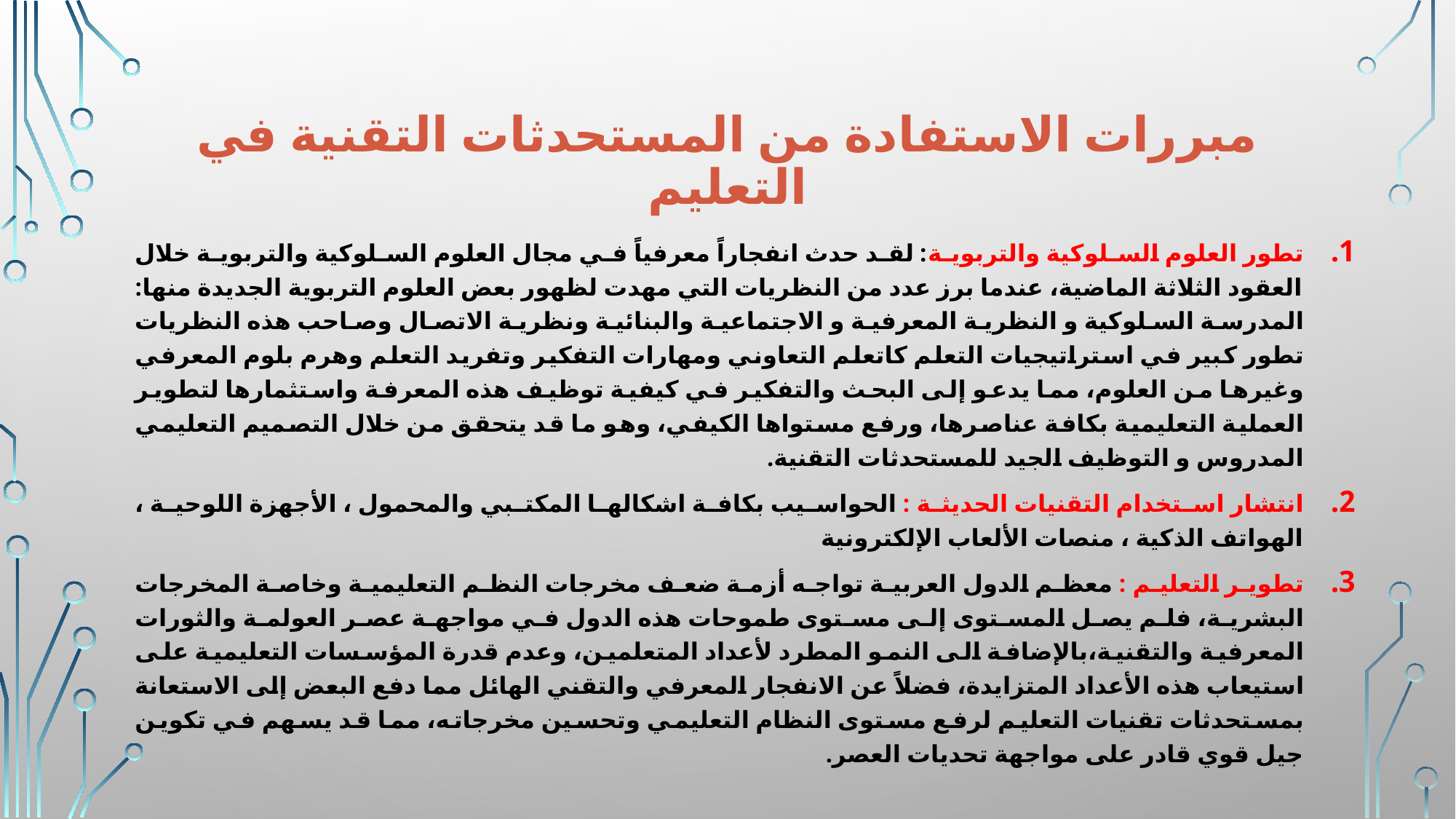

# مبررات الاستفادة من المستحدثات التقنية في التعليم
تطور العلوم السلوكية والتربوية: لقد حدث انفجاراً معرفياً في مجال العلوم السلوكية والتربوية خلال العقود الثلاثة الماضية، عندما برز عدد من النظريات التي مهدت لظهور بعض العلوم التربوية الجديدة منها: المدرسة السلوكية و النظرية المعرفية و الاجتماعية والبنائية ونظرية الاتصال وصاحب هذه النظريات تطور كبير في استراتيجيات التعلم كاتعلم التعاوني ومهارات التفكير وتفريد التعلم وهرم بلوم المعرفي وغيرها من العلوم، مما يدعو إلى البحث والتفكير في كيفية توظيف هذه المعرفة واستثمارها لتطوير العملية التعليمية بكافة عناصرها، ورفع مستواها الكيفي، وهو ما قد يتحقق من خلال التصميم التعليمي المدروس و التوظيف الجيد للمستحدثات التقنية.
انتشار استخدام التقنيات الحديثة : الحواسيب بكافة اشكالها المكتبي والمحمول ، الأجهزة اللوحية ، الهواتف الذكية ، منصات الألعاب الإلكترونية
تطوير التعليم : معظم الدول العربية تواجه أزمة ضعف مخرجات النظم التعليمية وخاصة المخرجات البشرية، فلم يصل المستوى إلى مستوى طموحات هذه الدول في مواجهة عصر العولمة والثورات المعرفية والتقنية،بالإضافة الى النمو المطرد لأعداد المتعلمين، وعدم قدرة المؤسسات التعليمية على استيعاب هذه الأعداد المتزايدة، فضلاً عن الانفجار المعرفي والتقني الهائل مما دفع البعض إلى الاستعانة بمستحدثات تقنيات التعليم لرفع مستوى النظام التعليمي وتحسين مخرجاته، مما قد يسهم في تكوين جيل قوي قادر على مواجهة تحديات العصر.